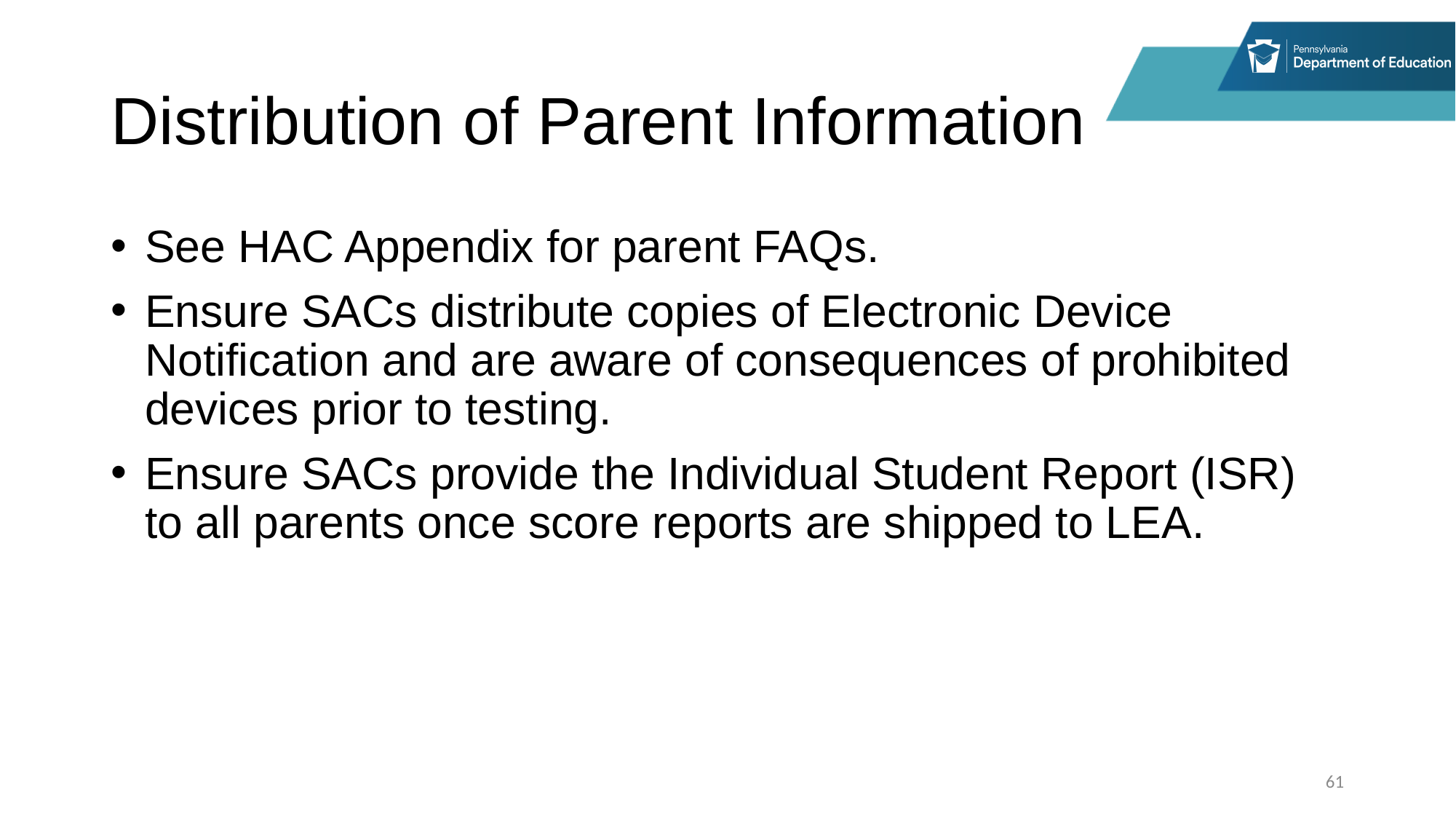

# Distribution of Parent Information
See HAC Appendix for parent FAQs.
Ensure SACs distribute copies of Electronic Device Notification and are aware of consequences of prohibited devices prior to testing.
Ensure SACs provide the Individual Student Report (ISR) to all parents once score reports are shipped to LEA.
61